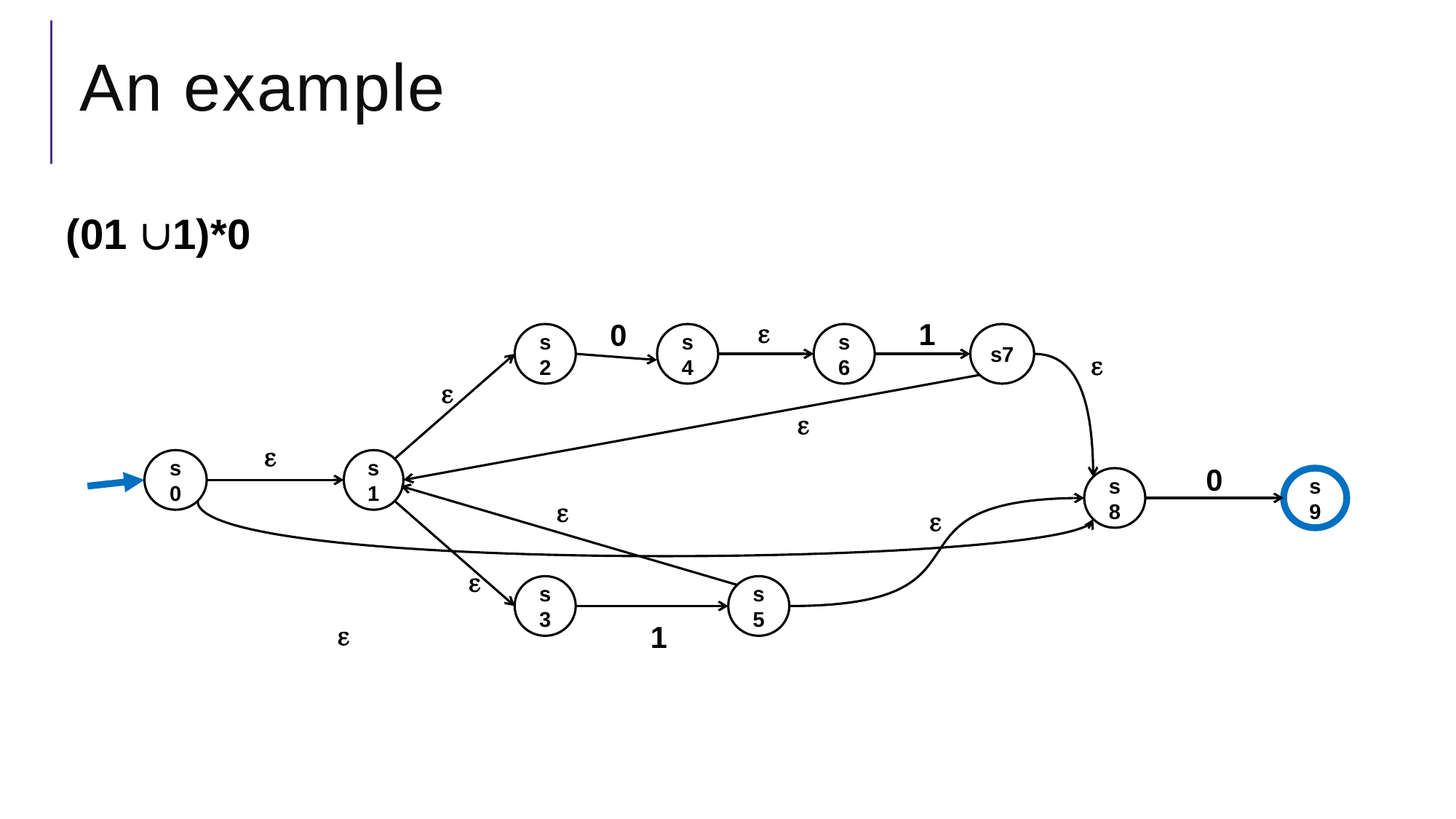

# An example
(01 ∪1)*0
ɛ
0
s2
ɛ
ɛ
s0
s1
ɛ
1
s4
s6
s7
ɛ
ɛ
0
s8
s9
ɛ
ɛ
s3
s5
ɛ
1